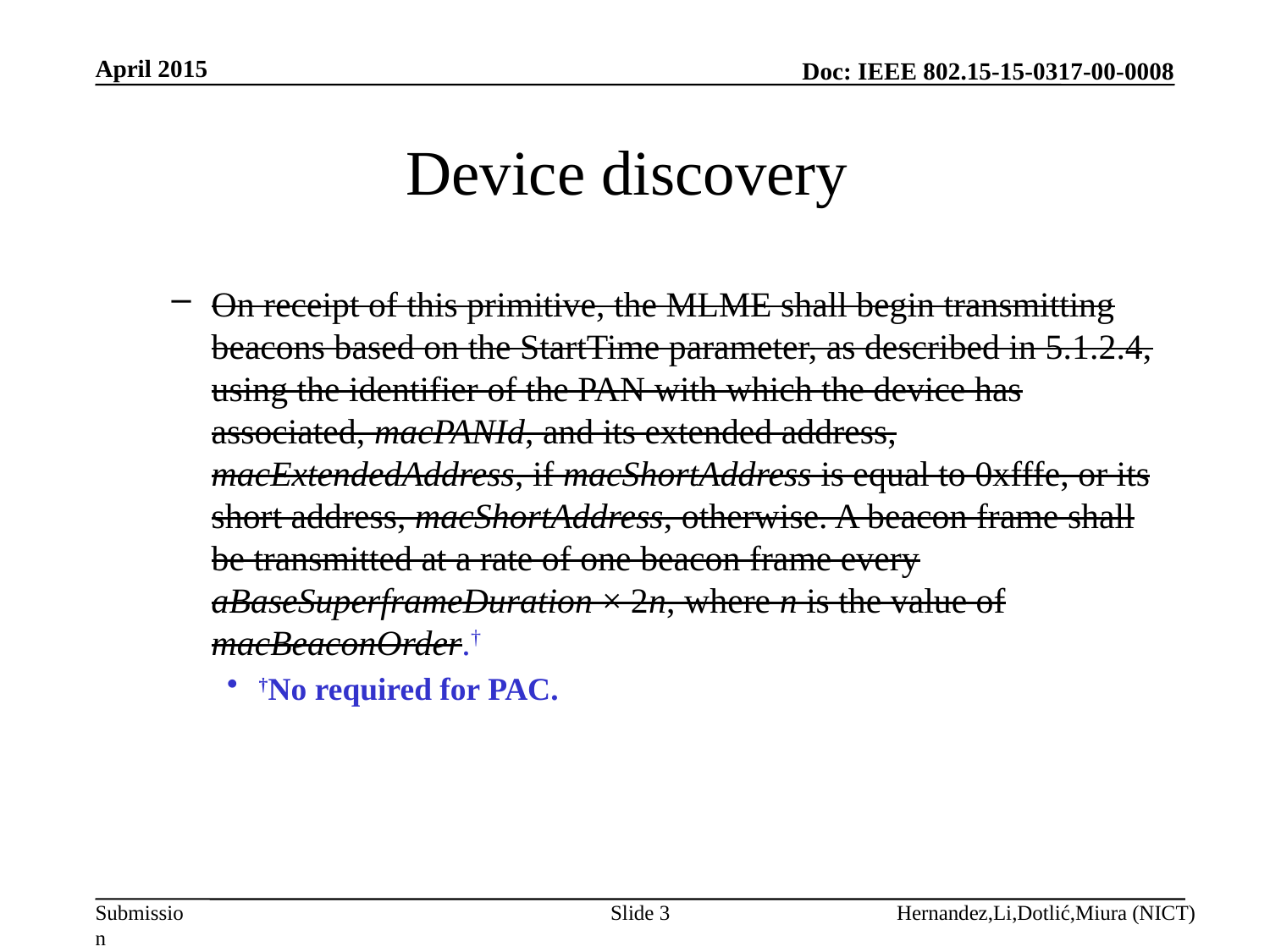

April 2015
# Device discovery
On receipt of this primitive, the MLME shall begin transmitting beacons based on the StartTime parameter, as described in 5.1.2.4, using the identifier of the PAN with which the device has associated, macPANId, and its extended address, macExtendedAddress, if macShortAddress is equal to 0xfffe, or its short address, macShortAddress, otherwise. A beacon frame shall be transmitted at a rate of one beacon frame every aBaseSuperframeDuration × 2n, where n is the value of macBeaconOrder.†
†No required for PAC.

Slide 3
Hernandez,Li,Dotlić,Miura (NICT)